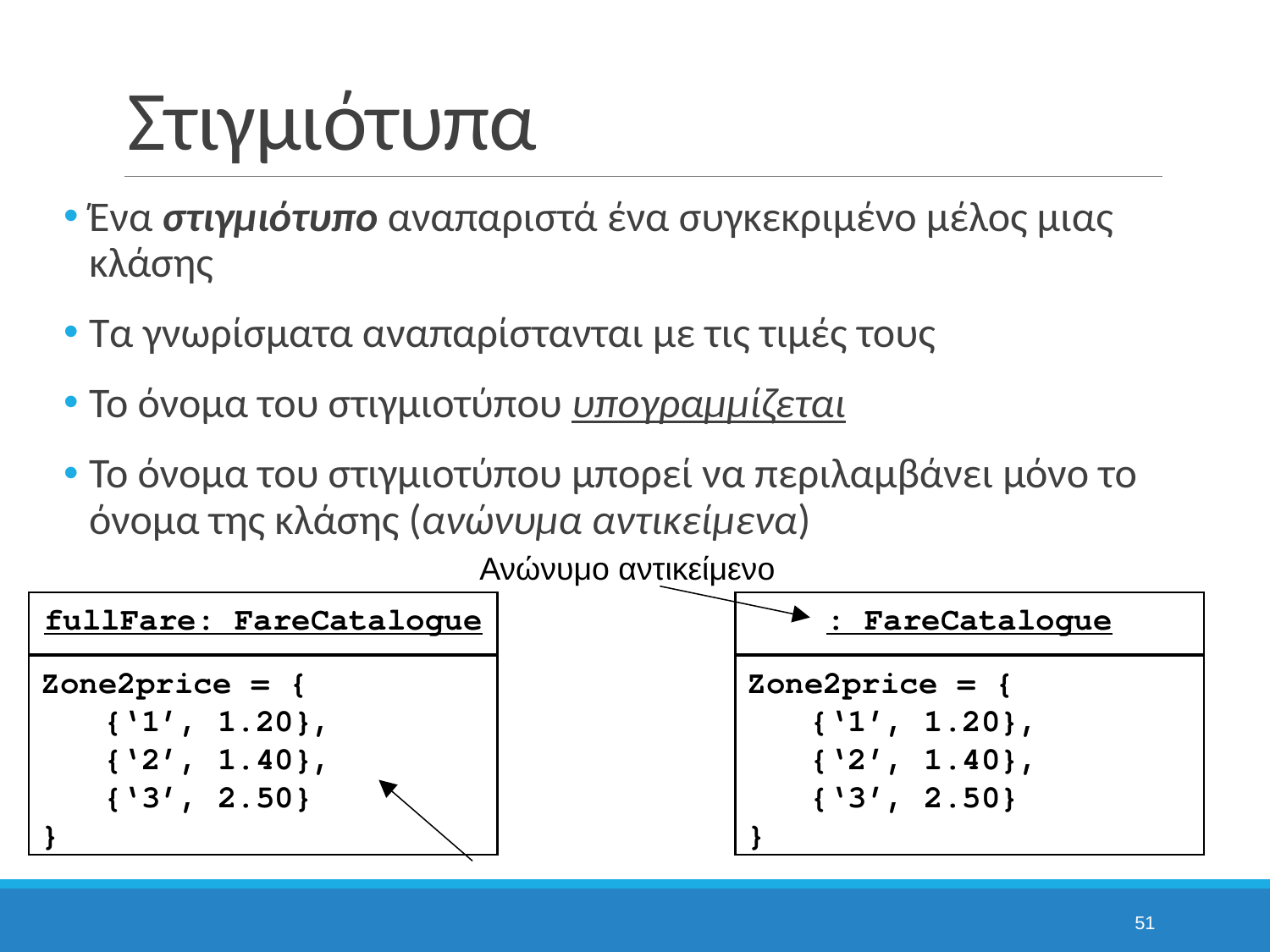

# Στιγμιότυπα
Ένα στιγμιότυπο αναπαριστά ένα συγκεκριμένο μέλος μιας κλάσης
Τα γνωρίσματα αναπαρίστανται με τις τιμές τους
Το όνομα του στιγμιοτύπου υπογραμμίζεται
Το όνομα του στιγμιοτύπου μπορεί να περιλαμβάνει μόνο το όνομα της κλάσης (ανώνυμα αντικείμενα)
Ανώνυμο αντικείμενο

fullFare: FareCatalogue
: FareCatalogue
Zone2price = {
	{‘1’, 1.20},
	{‘2’, 1.40},
	{‘3’, 2.50}
}
Zone2price = {
	{‘1’, 1.20},
	{‘2’, 1.40},
	{‘3’, 2.50}
}

51